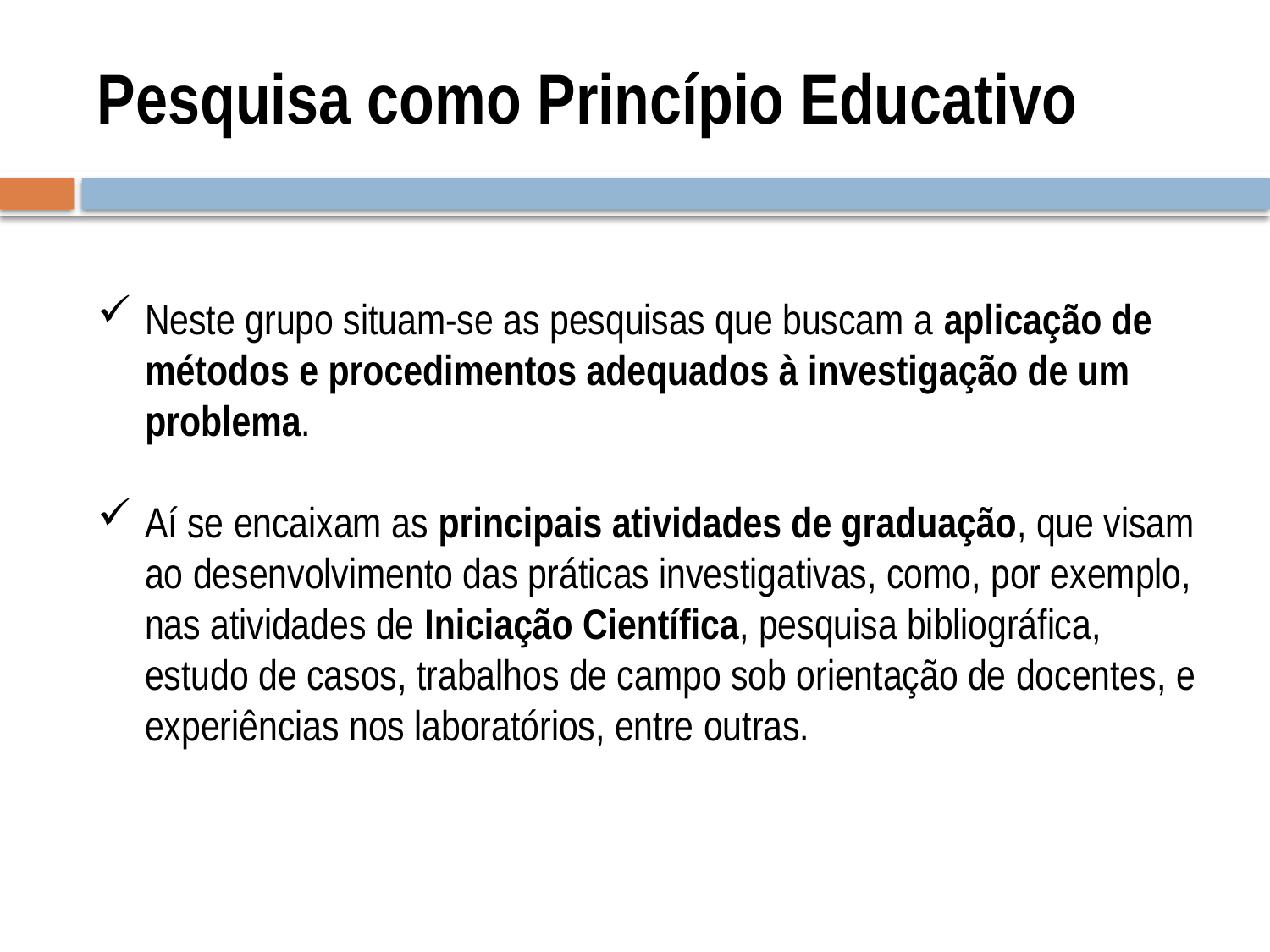

# Pesquisa como Princípio Educativo
Neste grupo situam-se as pesquisas que buscam a aplicação de métodos e procedimentos adequados à investigação de um problema.

Aí se encaixam as principais atividades de graduação, que visam ao desenvolvimento das práticas investigativas, como, por exemplo, nas atividades de Iniciação Científica, pesquisa bibliográfica, estudo de casos, trabalhos de campo sob orientação de docentes, e experiências nos laboratórios, entre outras.